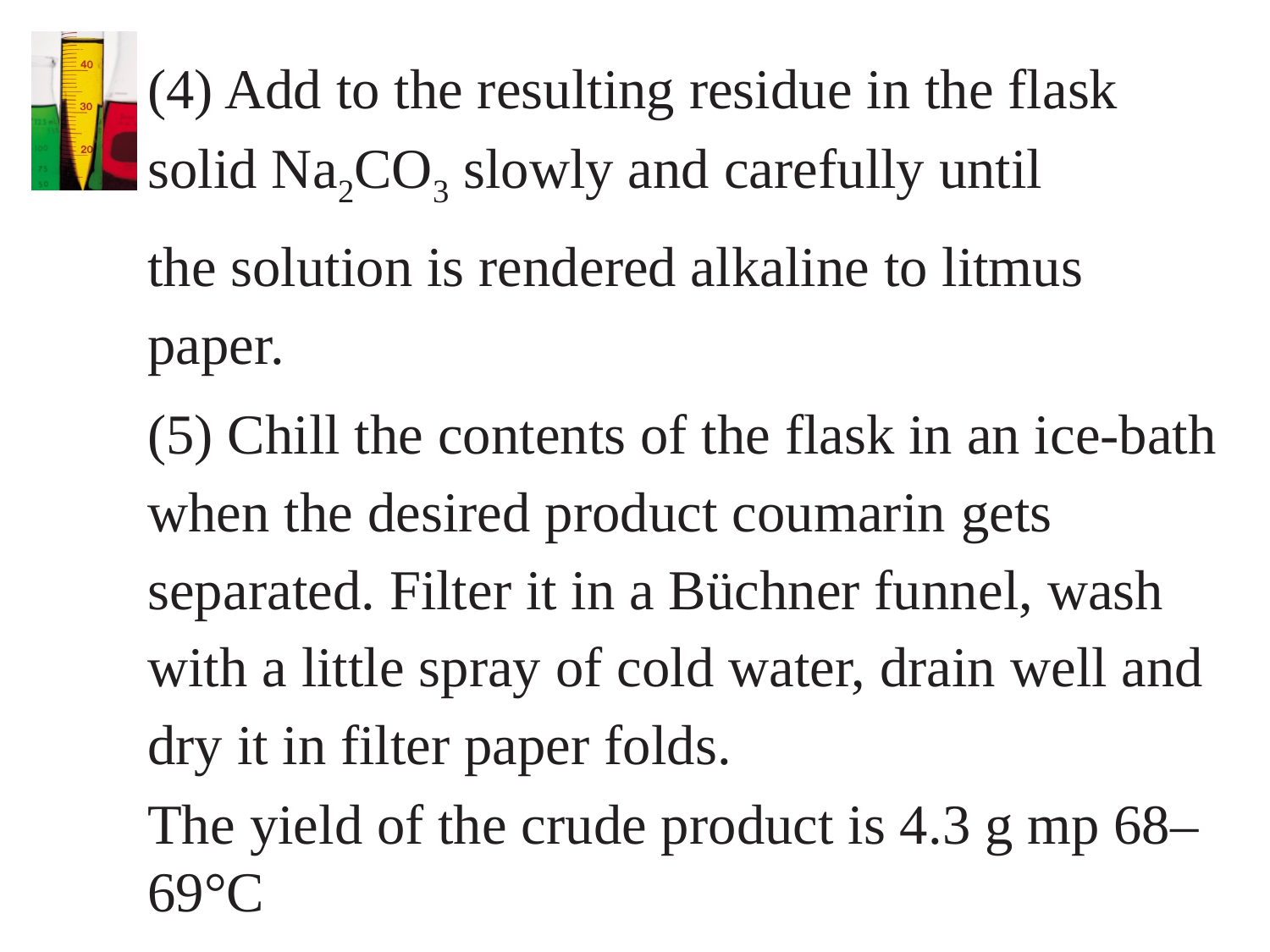

(4) Add to the resulting residue in the flask solid Na2CO3 slowly and carefully until
the solution is rendered alkaline to litmus paper.
(5) Chill the contents of the flask in an ice-bath when the desired product coumarin gets separated. Filter it in a Büchner funnel, wash with a little spray of cold water, drain well and dry it in filter paper folds.
The yield of the crude product is 4.3 g mp 68–69°C